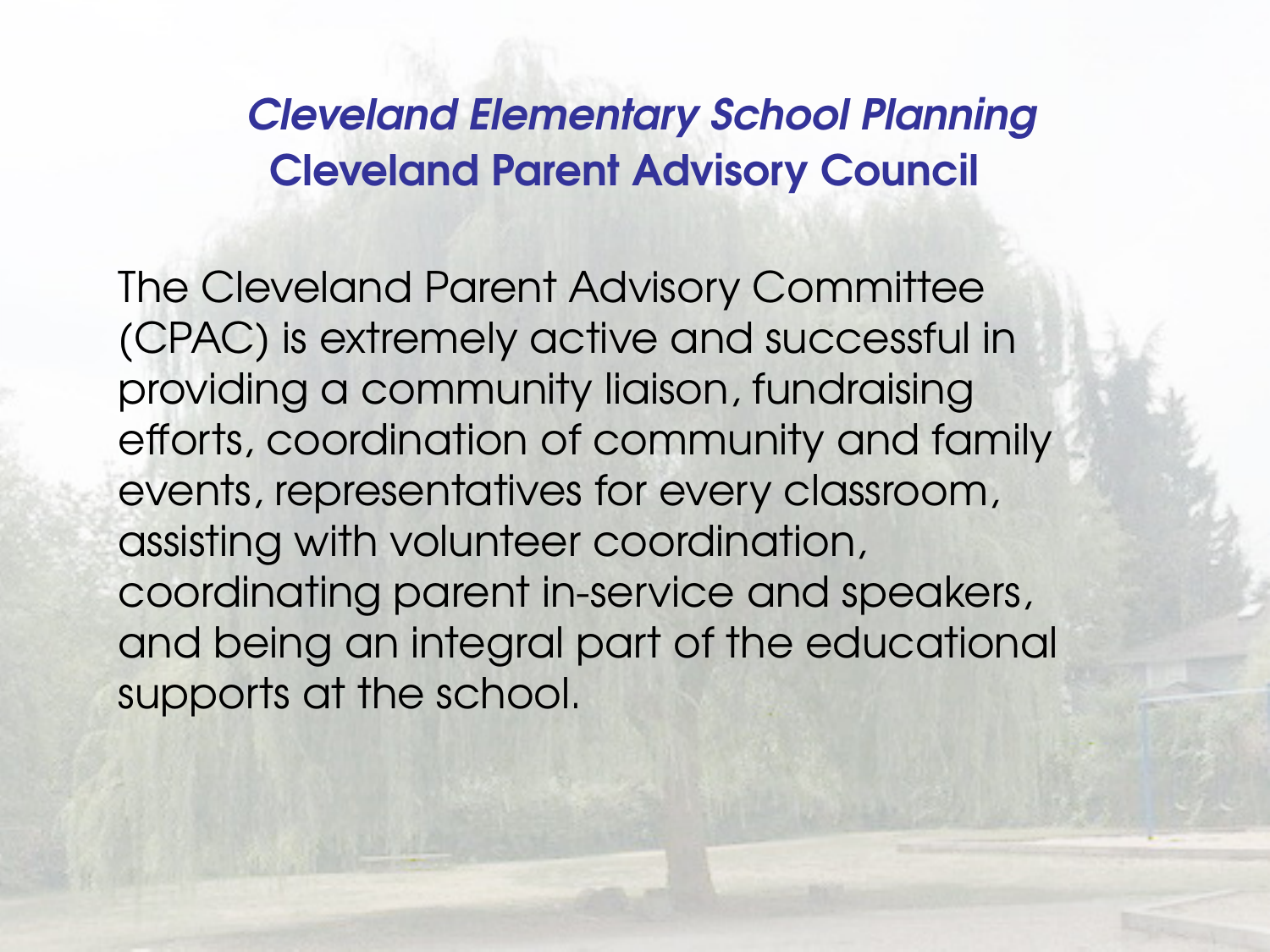

# Cleveland Elementary School Planning Cleveland Parent Advisory Council

The Cleveland Parent Advisory Committee (CPAC) is extremely active and successful in providing a community liaison, fundraising efforts, coordination of community and family events, representatives for every classroom, assisting with volunteer coordination, coordinating parent in-service and speakers, and being an integral part of the educational supports at the school.